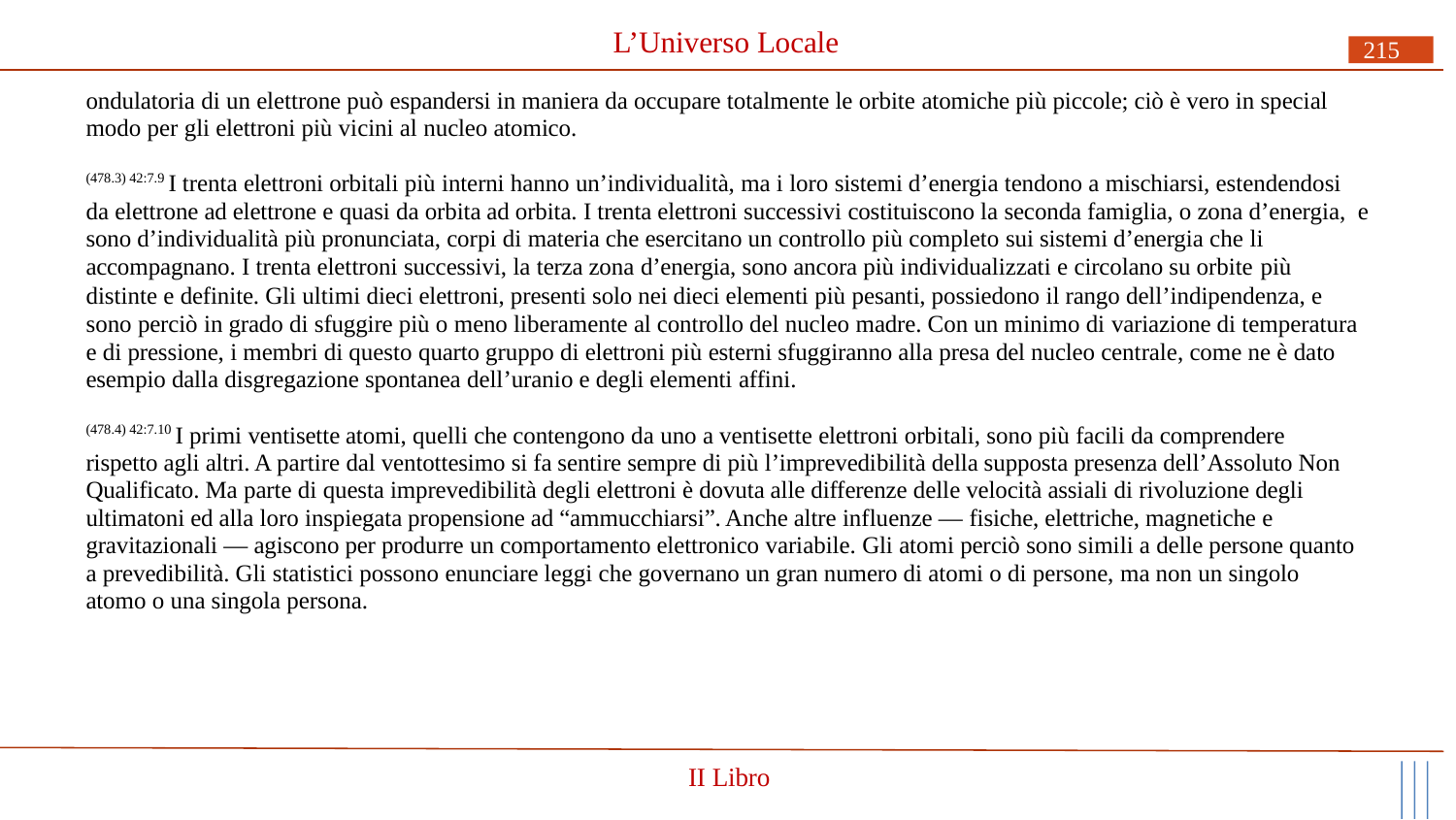

# L’Universo Locale
215

ondulatoria di un elettrone può espandersi in maniera da occupare totalmente le orbite atomiche più piccole; ciò è vero in special  modo per gli elettroni più vicini al nucleo atomico.

(478.3) 42:7.9 I trenta elettroni orbitali più interni hanno un’individualità, ma i loro sistemi d’energia tendono a mischiarsi, estendendosi  da elettrone ad elettrone e quasi da orbita ad orbita. I trenta elettroni successivi costituiscono la seconda famiglia, o zona d’energia,  e sono d’individualità più pronunciata, corpi di materia che esercitano un controllo più completo sui sistemi d’energia che li  accompagnano. I trenta elettroni successivi, la terza zona d’energia, sono ancora più individualizzati e circolano su orbite più
distinte e definite. Gli ultimi dieci elettroni, presenti solo nei dieci elementi più pesanti, possiedono il rango dell’indipendenza, e  sono perciò in grado di sfuggire più o meno liberamente al controllo del nucleo madre. Con un minimo di variazione di temperatura  e di pressione, i membri di questo quarto gruppo di elettroni più esterni sfuggiranno alla presa del nucleo centrale, come ne è dato  esempio dalla disgregazione spontanea dell’uranio e degli elementi affini.

(478.4) 42:7.10 I primi ventisette atomi, quelli che contengono da uno a ventisette elettroni orbitali, sono più facili da comprendere  rispetto agli altri. A partire dal ventottesimo si fa sentire sempre di più l’imprevedibilità della supposta presenza dell’Assoluto Non  Qualificato. Ma parte di questa imprevedibilità degli elettroni è dovuta alle differenze delle velocità assiali di rivoluzione degli  ultimatoni ed alla loro inspiegata propensione ad “ammucchiarsi”. Anche altre influenze — fisiche, elettriche, magnetiche e  gravitazionali — agiscono per produrre un comportamento elettronico variabile. Gli atomi perciò sono simili a delle persone quanto  a prevedibilità. Gli statistici possono enunciare leggi che governano un gran numero di atomi o di persone, ma non un singolo  atomo o una singola persona.

II Libro